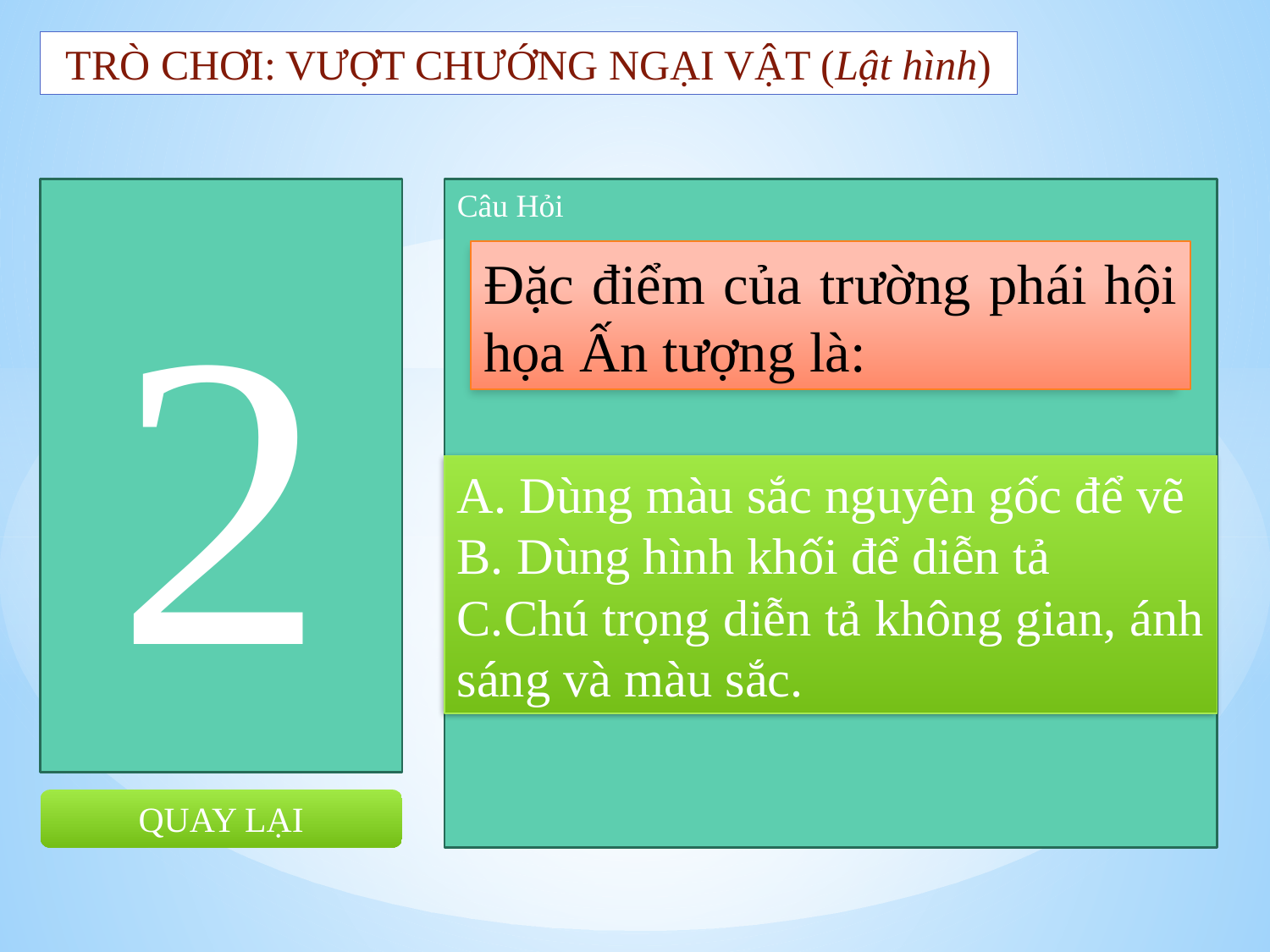

TRÒ CHƠI: VƯỢT CHƯỚNG NGẠI VẬT (Lật hình)
2
Câu Hỏi
Đặc điểm của trường phái hội họa Ấn tượng là:
A. Dùng màu sắc nguyên gốc để vẽ
B. Dùng hình khối để diễn tả
C.Chú trọng diễn tả không gian, ánh sáng và màu sắc.
QUAY LẠI